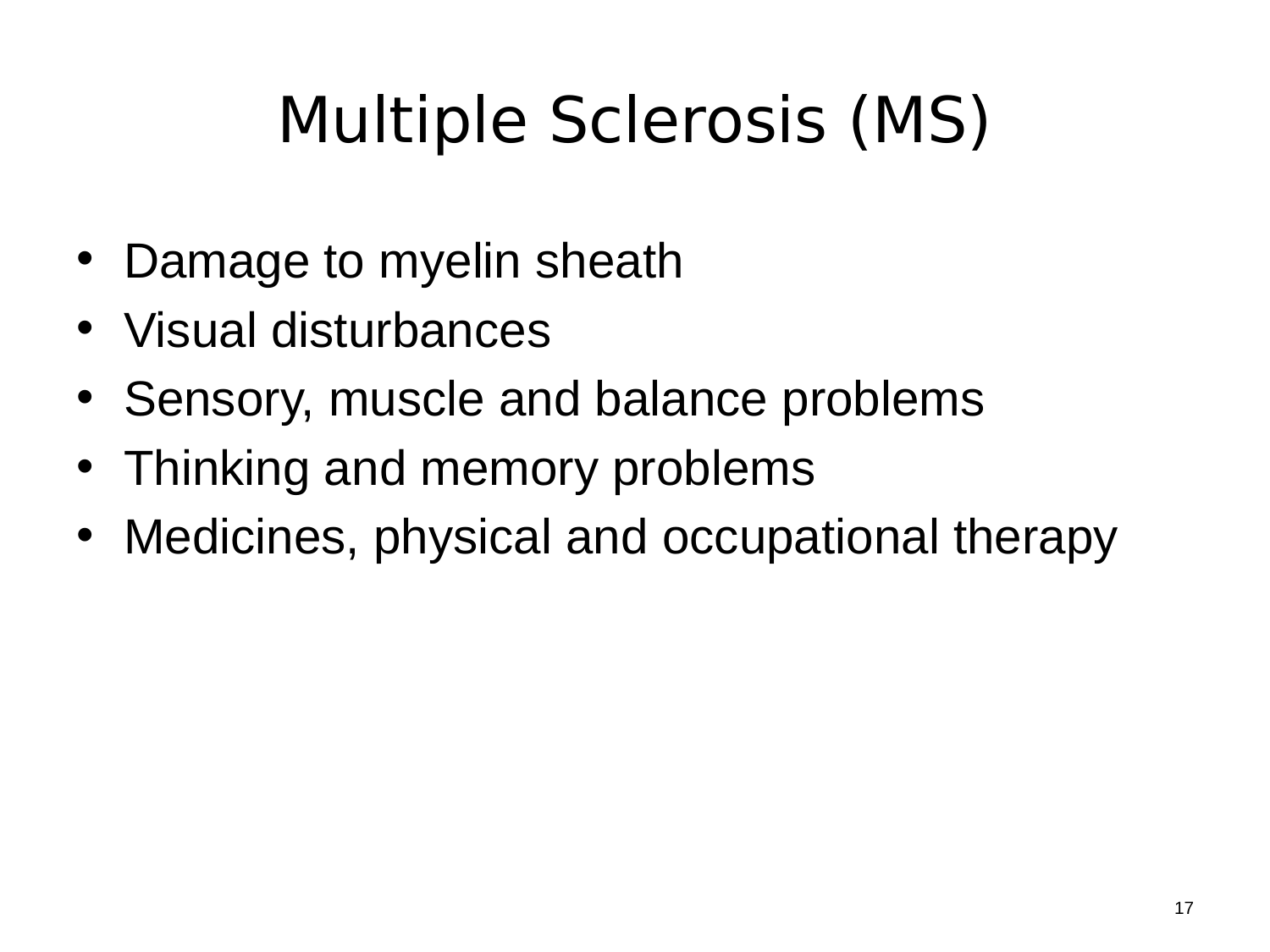

# Multiple Sclerosis (MS)
Damage to myelin sheath
Visual disturbances
Sensory, muscle and balance problems
Thinking and memory problems
Medicines, physical and occupational therapy
17